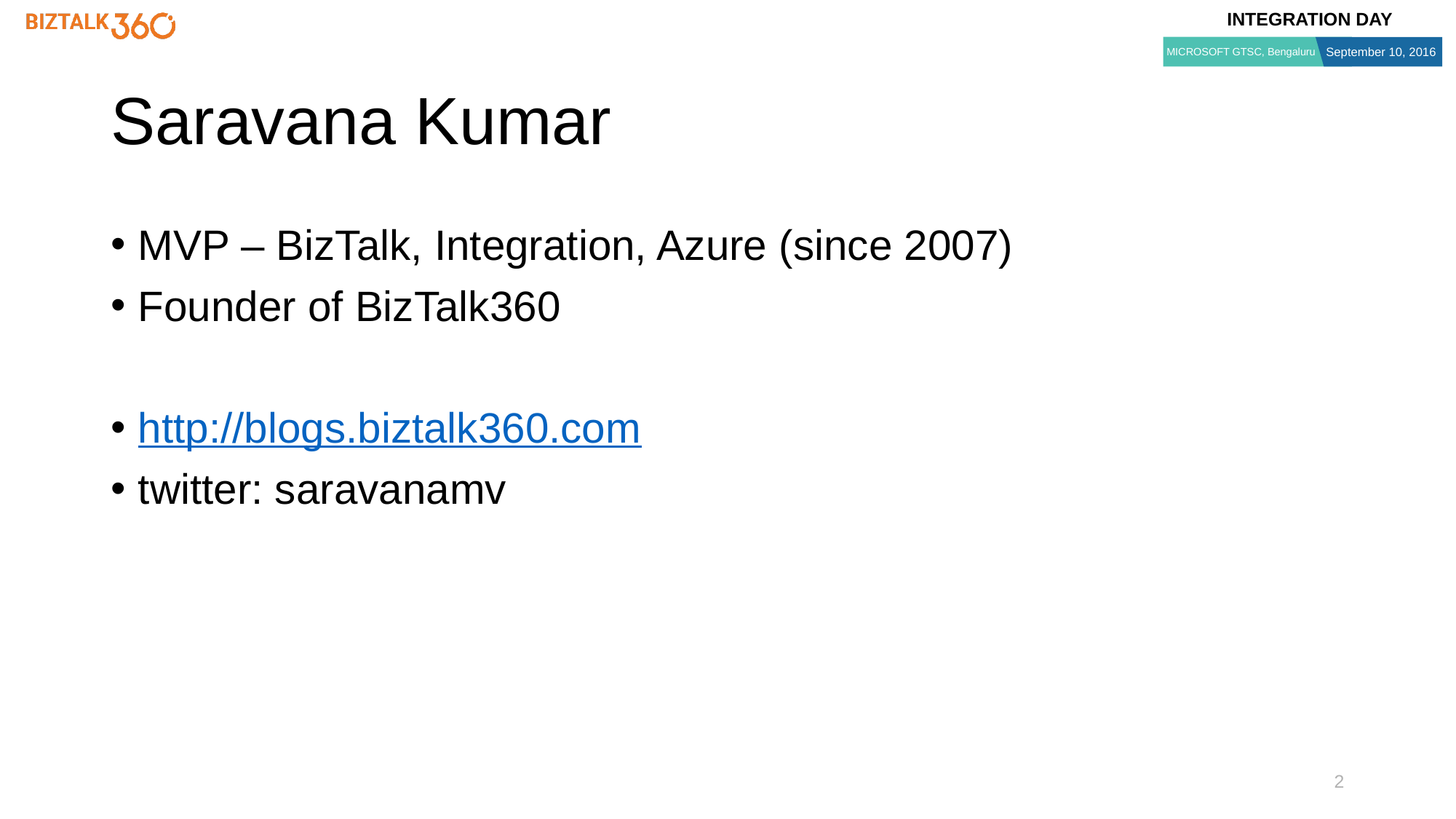

# Saravana Kumar
MVP – BizTalk, Integration, Azure (since 2007)
Founder of BizTalk360

http://blogs.biztalk360.com
twitter: saravanamv

2